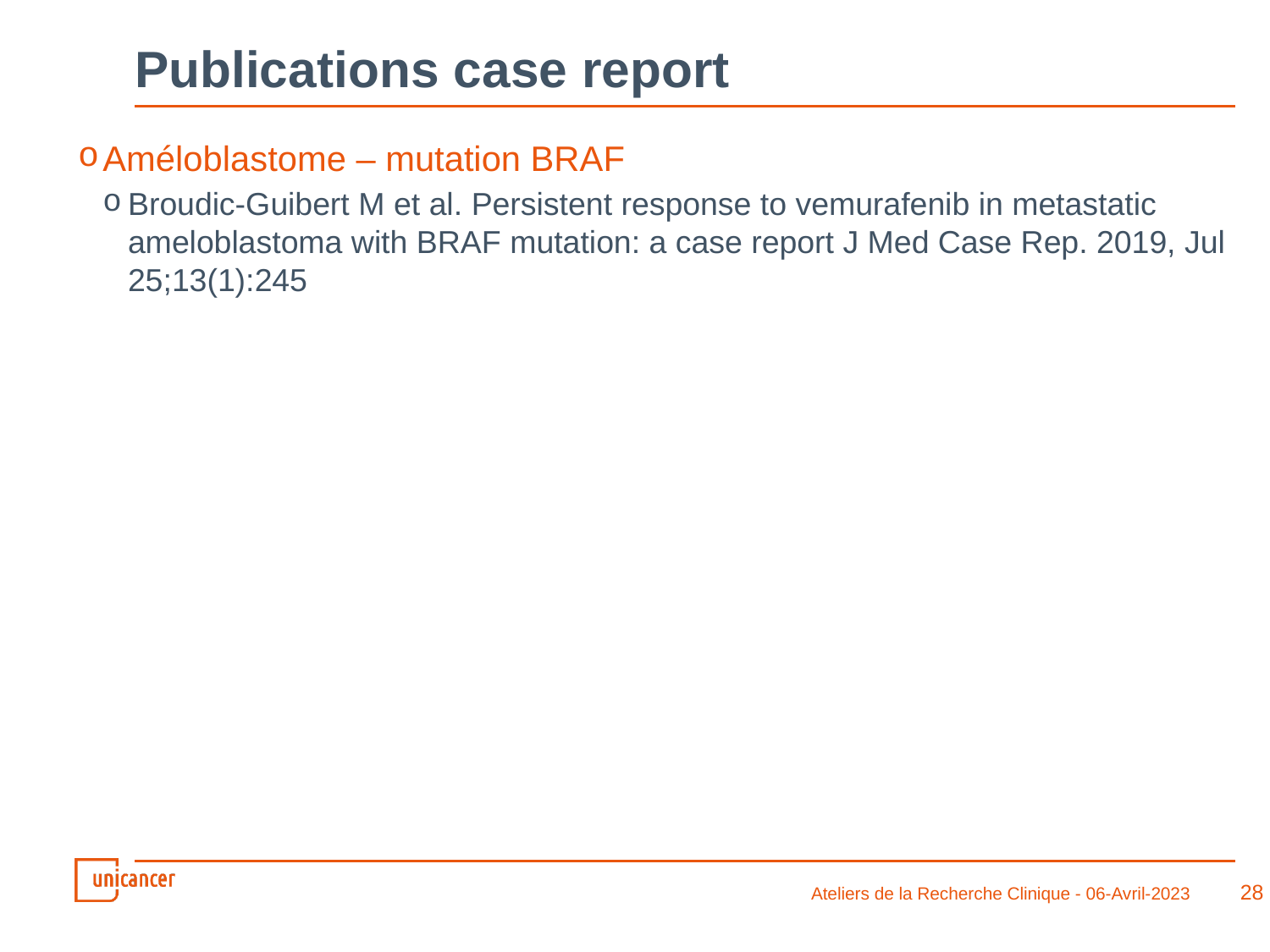

# Publications case report
Améloblastome – mutation BRAF
Broudic-Guibert M et al. Persistent response to vemurafenib in metastatic ameloblastoma with BRAF mutation: a case report J Med Case Rep. 2019, Jul 25;13(1):245

Ateliers de la Recherche Clinique - 06-Avril-2023